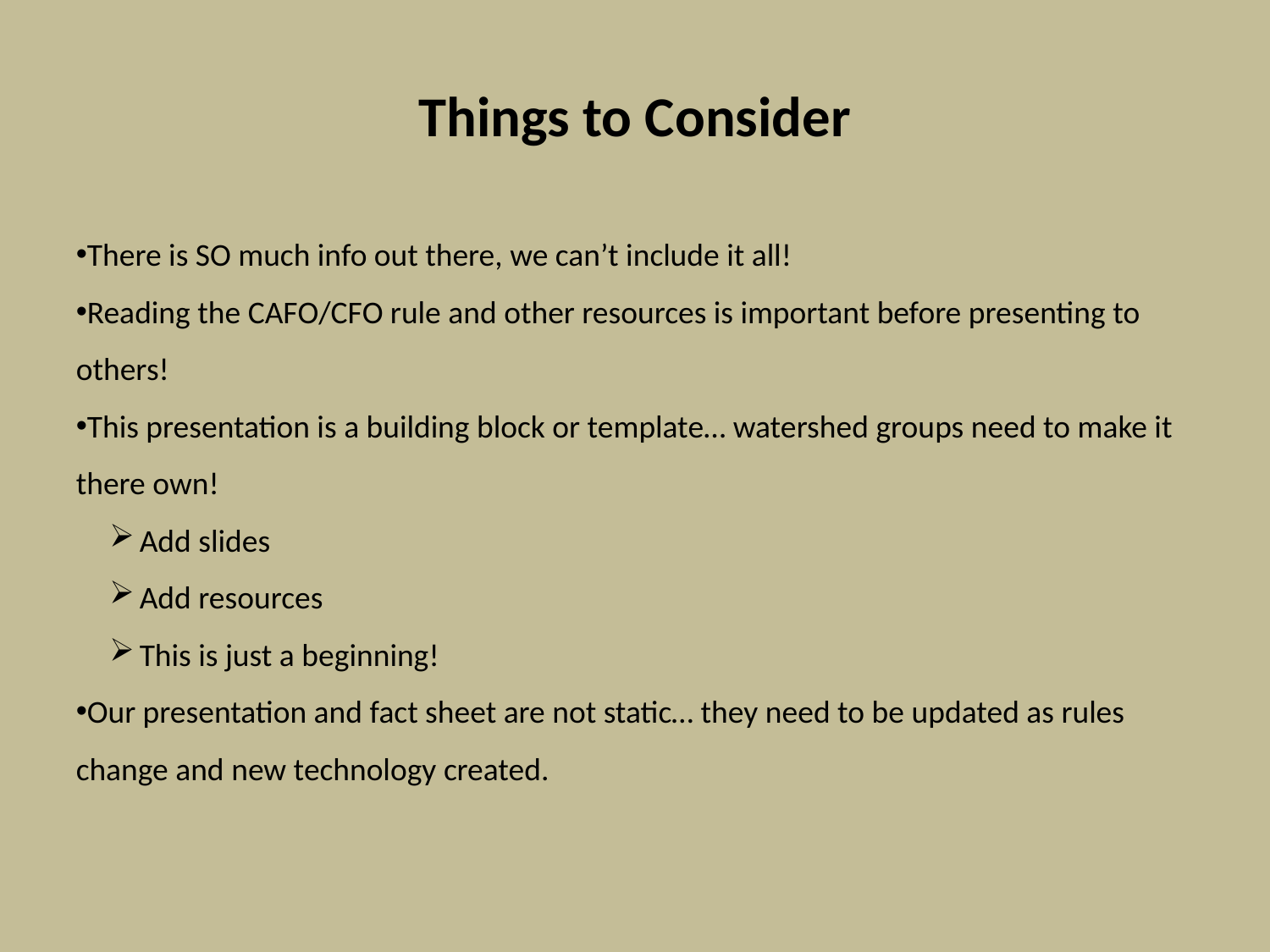

Things to Consider

There is SO much info out there, we can’t include it all!
Reading the CAFO/CFO rule and other resources is important before presenting to others!
This presentation is a building block or template… watershed groups need to make it there own!
Add slides
Add resources
This is just a beginning!
Our presentation and fact sheet are not static… they need to be updated as rules change and new technology created.